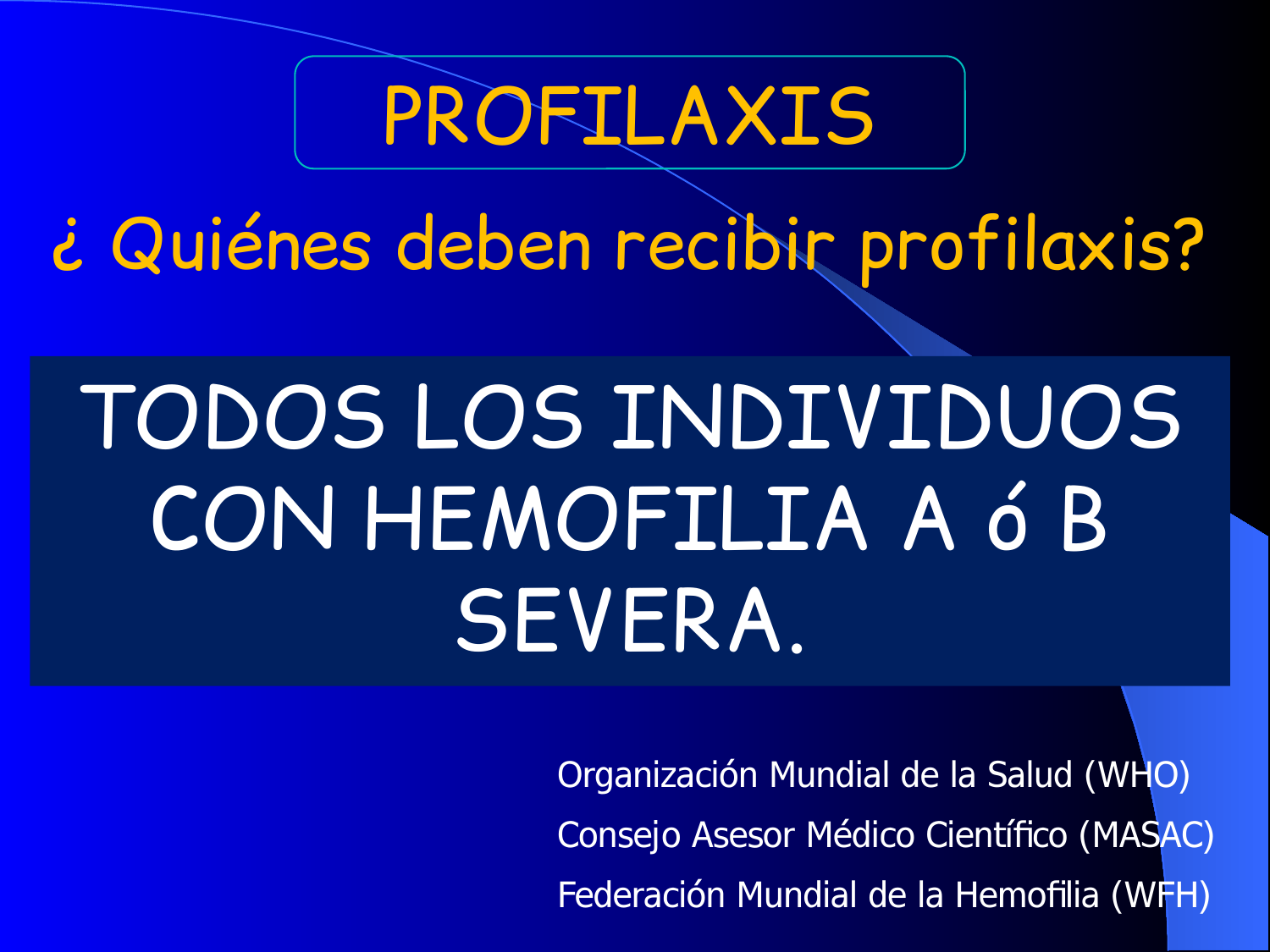

PROFILAXIS
# ¿ Quiénes deben recibir profilaxis?
TODOS LOS INDIVIDUOS CON HEMOFILIA A ó B SEVERA.
Organización Mundial de la Salud (WHO)
Consejo Asesor Médico Científico (MASAC)
Federación Mundial de la Hemofilia (WFH)